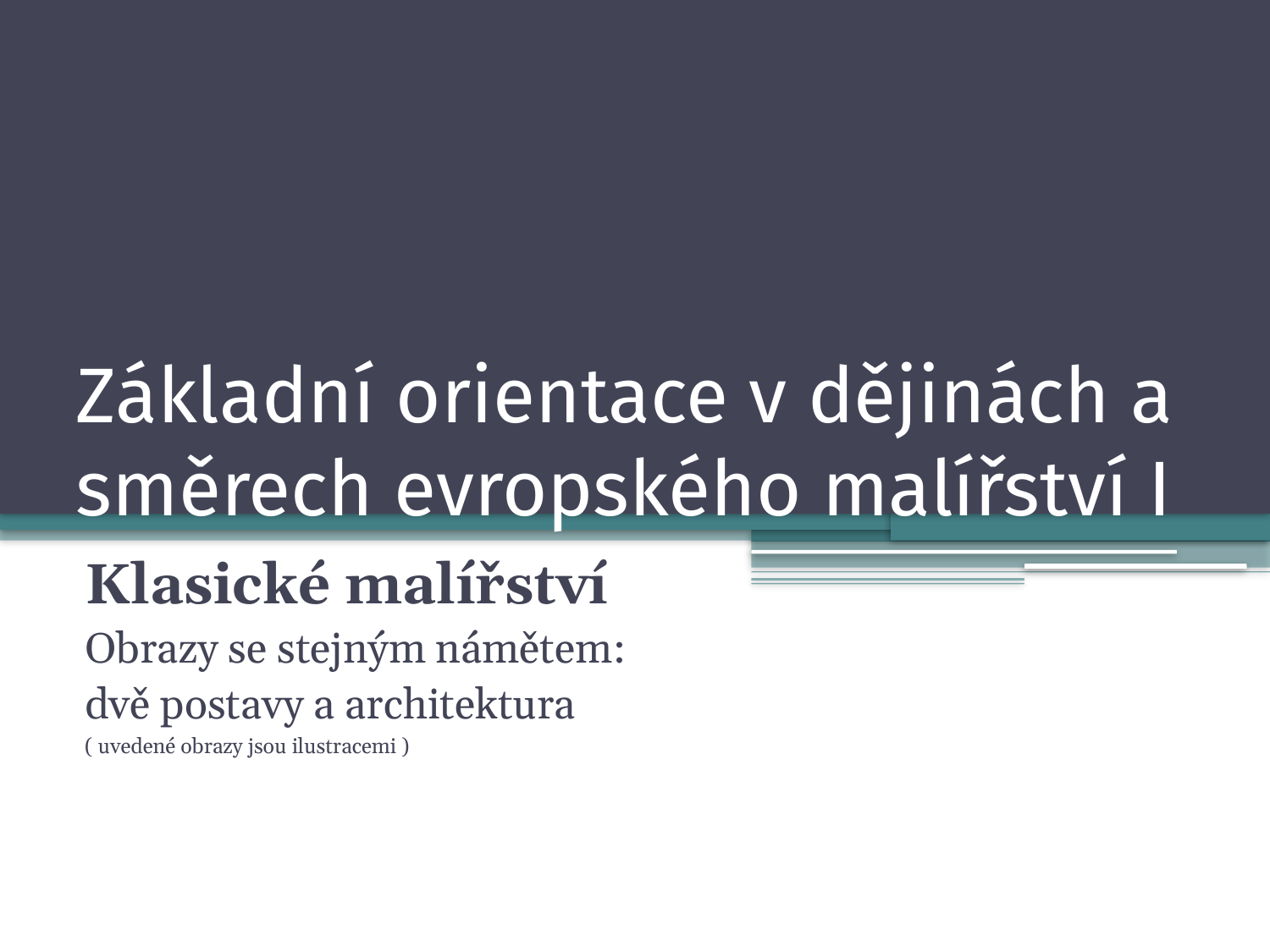

# Základní orientace v dějinách a směrech evropského malířství I
Klasické malířství
Obrazy se stejným námětem:
dvě postavy a architektura
( uvedené obrazy jsou ilustracemi )